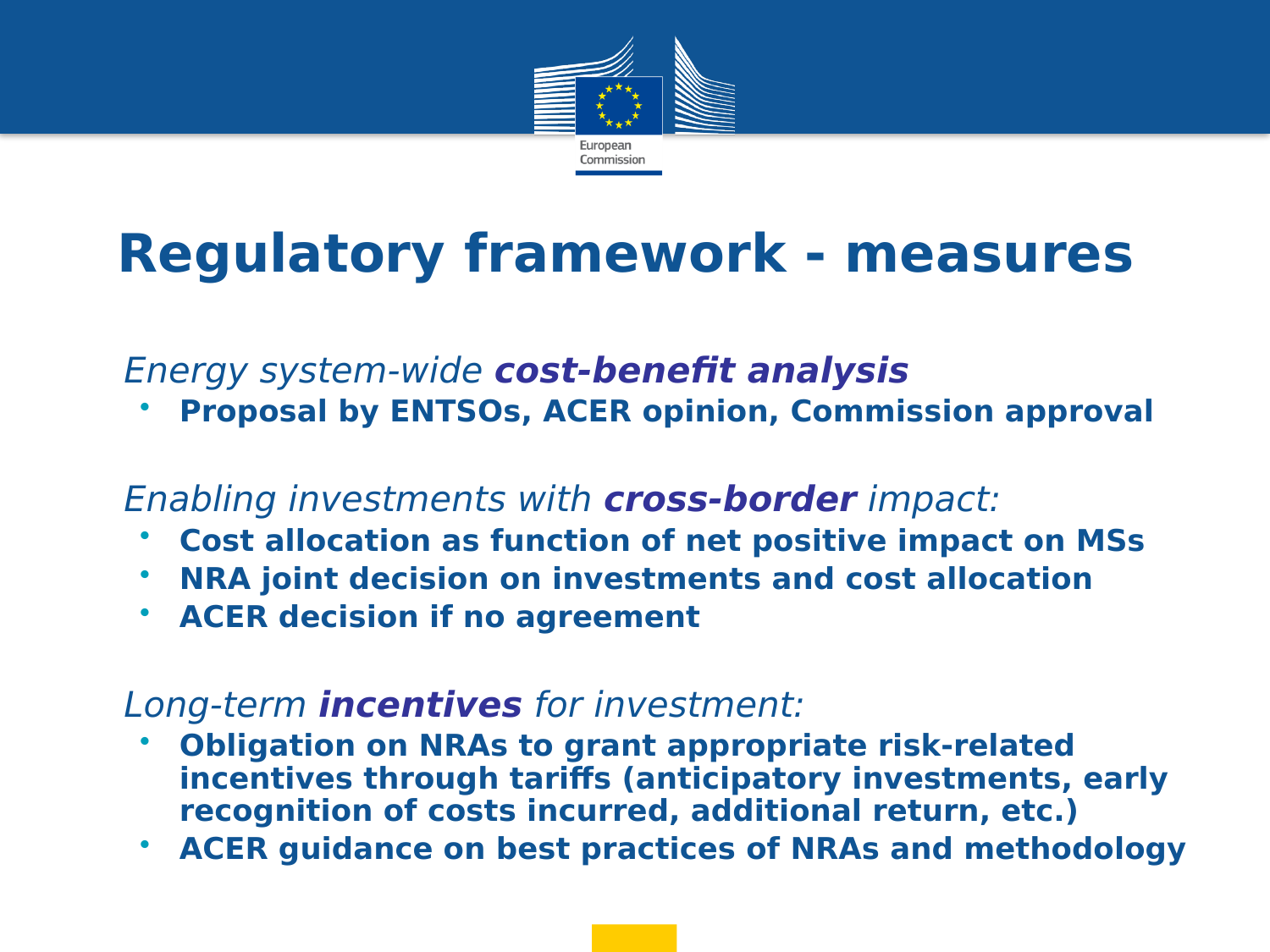

# Regulatory framework - measures
Energy system-wide cost-benefit analysis
Proposal by ENTSOs, ACER opinion, Commission approval

Enabling investments with cross-border impact:
Cost allocation as function of net positive impact on MSs
NRA joint decision on investments and cost allocation
ACER decision if no agreement

Long-term incentives for investment:
Obligation on NRAs to grant appropriate risk-related incentives through tariffs (anticipatory investments, early recognition of costs incurred, additional return, etc.)
ACER guidance on best practices of NRAs and methodology